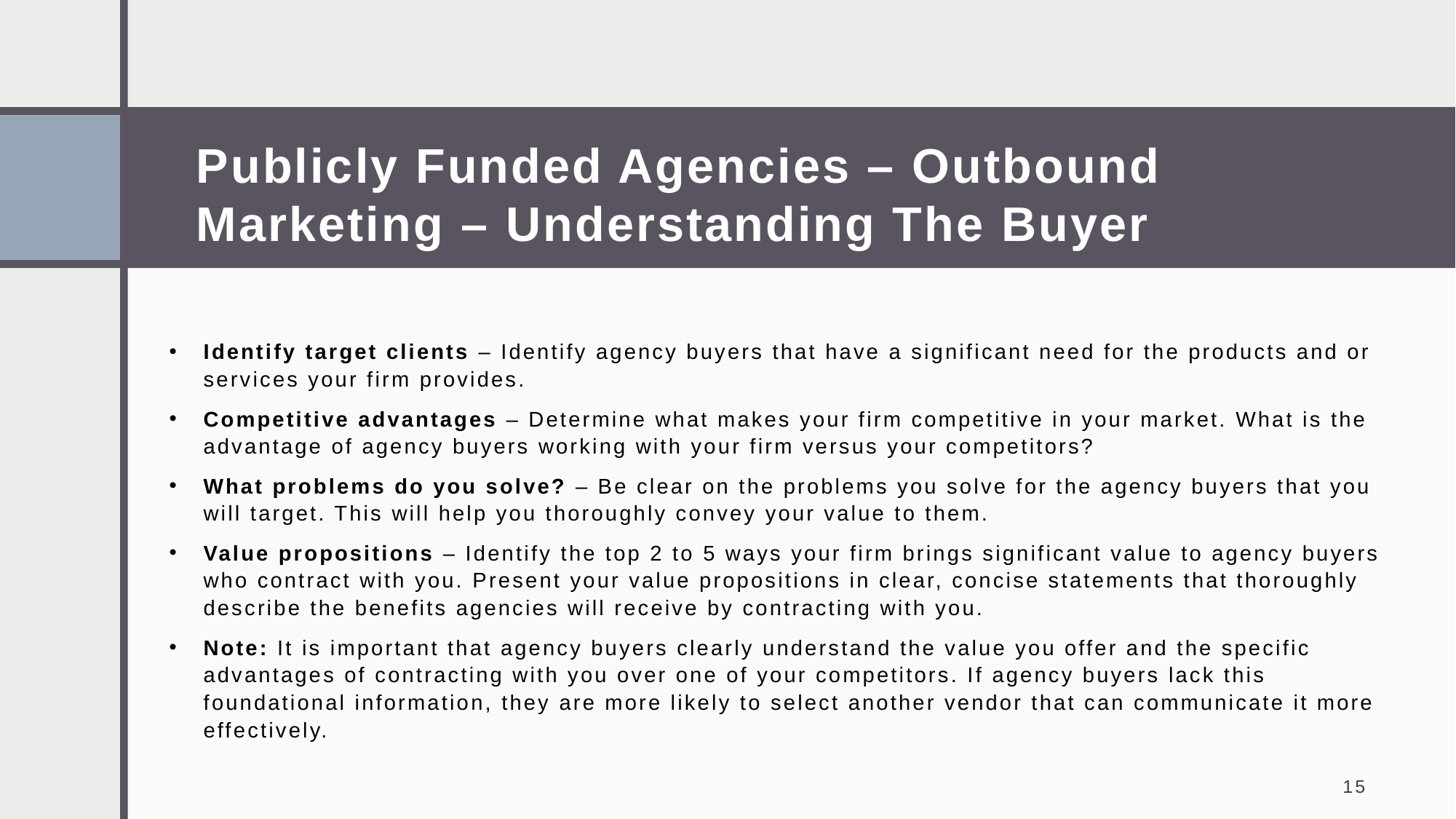

# Publicly Funded Agencies – Outbound Marketing – Understanding The Buyer
Identify target clients – Identify agency buyers that have a significant need for the products and or services your firm provides.
Competitive advantages – Determine what makes your firm competitive in your market. What is the advantage of agency buyers working with your firm versus your competitors?
What problems do you solve? – Be clear on the problems you solve for the agency buyers that you will target. This will help you thoroughly convey your value to them.
Value propositions – Identify the top 2 to 5 ways your firm brings significant value to agency buyers who contract with you. Present your value propositions in clear, concise statements that thoroughly describe the benefits agencies will receive by contracting with you.
Note: It is important that agency buyers clearly understand the value you offer and the specific advantages of contracting with you over one of your competitors. If agency buyers lack this foundational information, they are more likely to select another vendor that can communicate it more effectively.
15